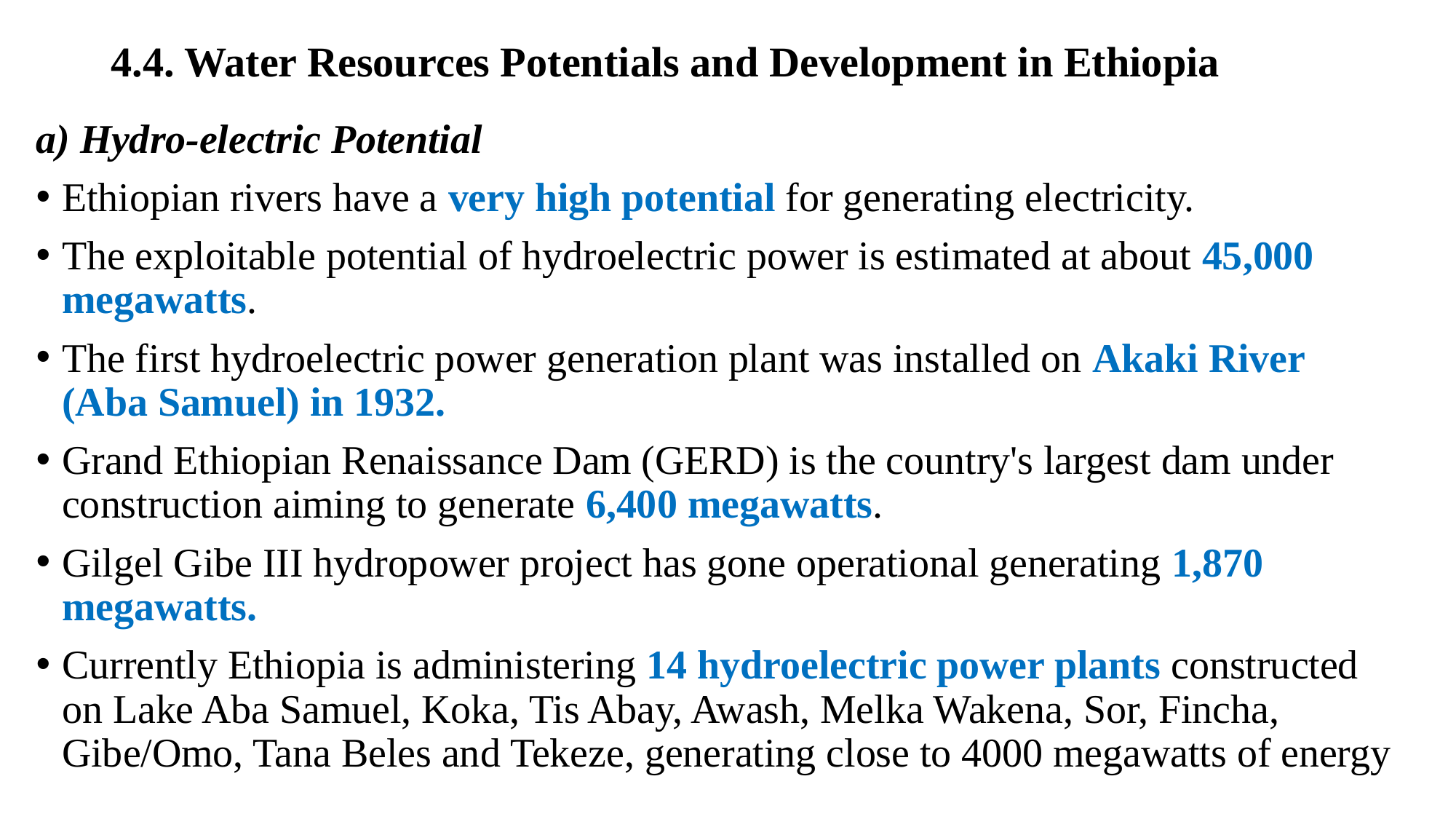

# 4.4. Water Resources Potentials and Development in Ethiopia
a) Hydro-electric Potential
Ethiopian rivers have a very high potential for generating electricity.
The exploitable potential of hydroelectric power is estimated at about 45,000 megawatts.
The first hydroelectric power generation plant was installed on Akaki River (Aba Samuel) in 1932.
Grand Ethiopian Renaissance Dam (GERD) is the country's largest dam under construction aiming to generate 6,400 megawatts.
Gilgel Gibe III hydropower project has gone operational generating 1,870 megawatts.
Currently Ethiopia is administering 14 hydroelectric power plants constructed on Lake Aba Samuel, Koka, Tis Abay, Awash, Melka Wakena, Sor, Fincha, Gibe/Omo, Tana Beles and Tekeze, generating close to 4000 megawatts of energy